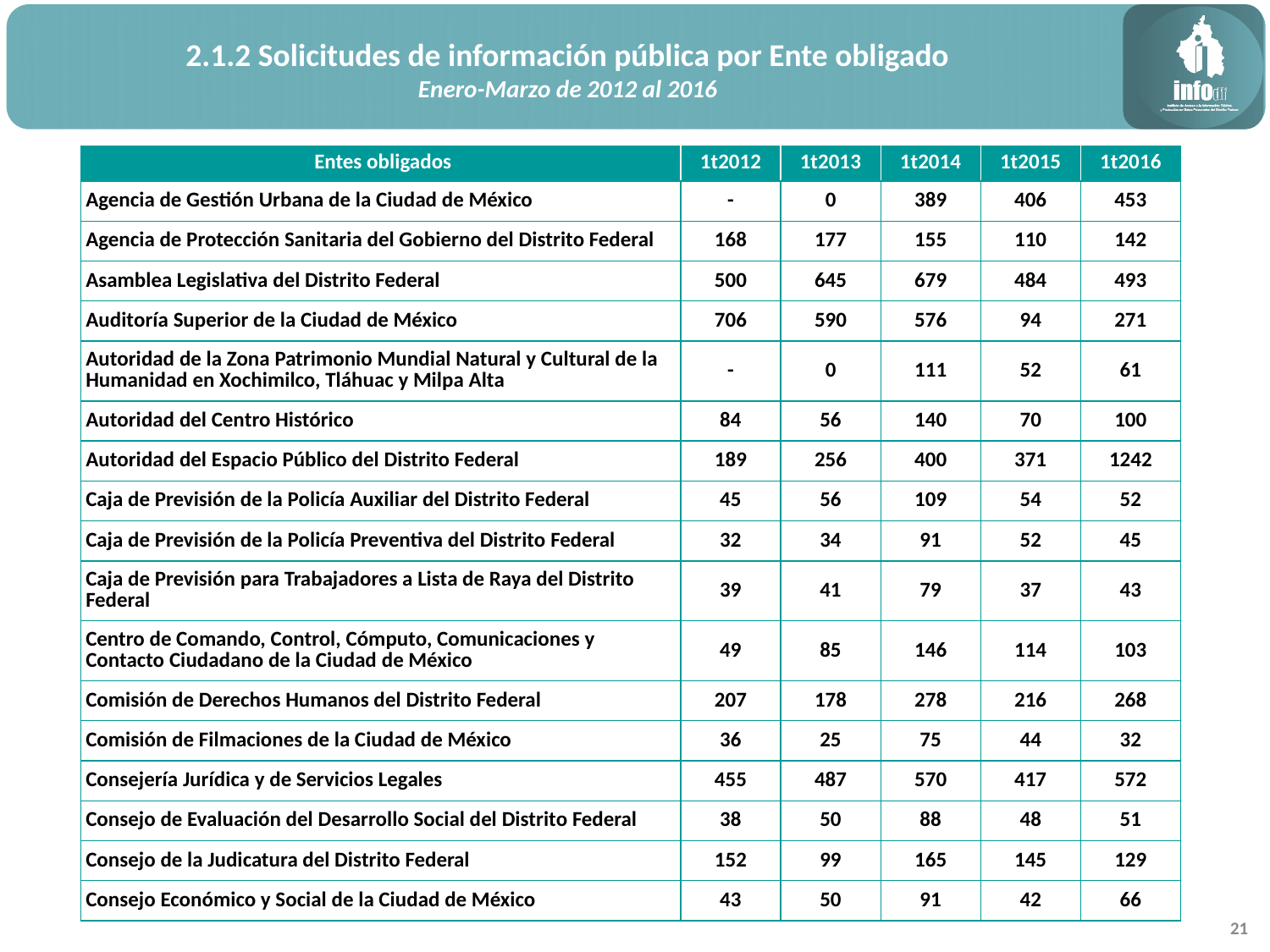

2.1.2 Solicitudes de información pública por Ente obligado
Enero-Marzo de 2012 al 2016
| Entes obligados | 1t2012 | 1t2013 | 1t2014 | 1t2015 | 1t2016 |
| --- | --- | --- | --- | --- | --- |
| Agencia de Gestión Urbana de la Ciudad de México | - | 0 | 389 | 406 | 453 |
| Agencia de Protección Sanitaria del Gobierno del Distrito Federal | 168 | 177 | 155 | 110 | 142 |
| Asamblea Legislativa del Distrito Federal | 500 | 645 | 679 | 484 | 493 |
| Auditoría Superior de la Ciudad de México | 706 | 590 | 576 | 94 | 271 |
| Autoridad de la Zona Patrimonio Mundial Natural y Cultural de la Humanidad en Xochimilco, Tláhuac y Milpa Alta | - | 0 | 111 | 52 | 61 |
| Autoridad del Centro Histórico | 84 | 56 | 140 | 70 | 100 |
| Autoridad del Espacio Público del Distrito Federal | 189 | 256 | 400 | 371 | 1242 |
| Caja de Previsión de la Policía Auxiliar del Distrito Federal | 45 | 56 | 109 | 54 | 52 |
| Caja de Previsión de la Policía Preventiva del Distrito Federal | 32 | 34 | 91 | 52 | 45 |
| Caja de Previsión para Trabajadores a Lista de Raya del Distrito Federal | 39 | 41 | 79 | 37 | 43 |
| Centro de Comando, Control, Cómputo, Comunicaciones y Contacto Ciudadano de la Ciudad de México | 49 | 85 | 146 | 114 | 103 |
| Comisión de Derechos Humanos del Distrito Federal | 207 | 178 | 278 | 216 | 268 |
| Comisión de Filmaciones de la Ciudad de México | 36 | 25 | 75 | 44 | 32 |
| Consejería Jurídica y de Servicios Legales | 455 | 487 | 570 | 417 | 572 |
| Consejo de Evaluación del Desarrollo Social del Distrito Federal | 38 | 50 | 88 | 48 | 51 |
| Consejo de la Judicatura del Distrito Federal | 152 | 99 | 165 | 145 | 129 |
| Consejo Económico y Social de la Ciudad de México | 43 | 50 | 91 | 42 | 66 |
21